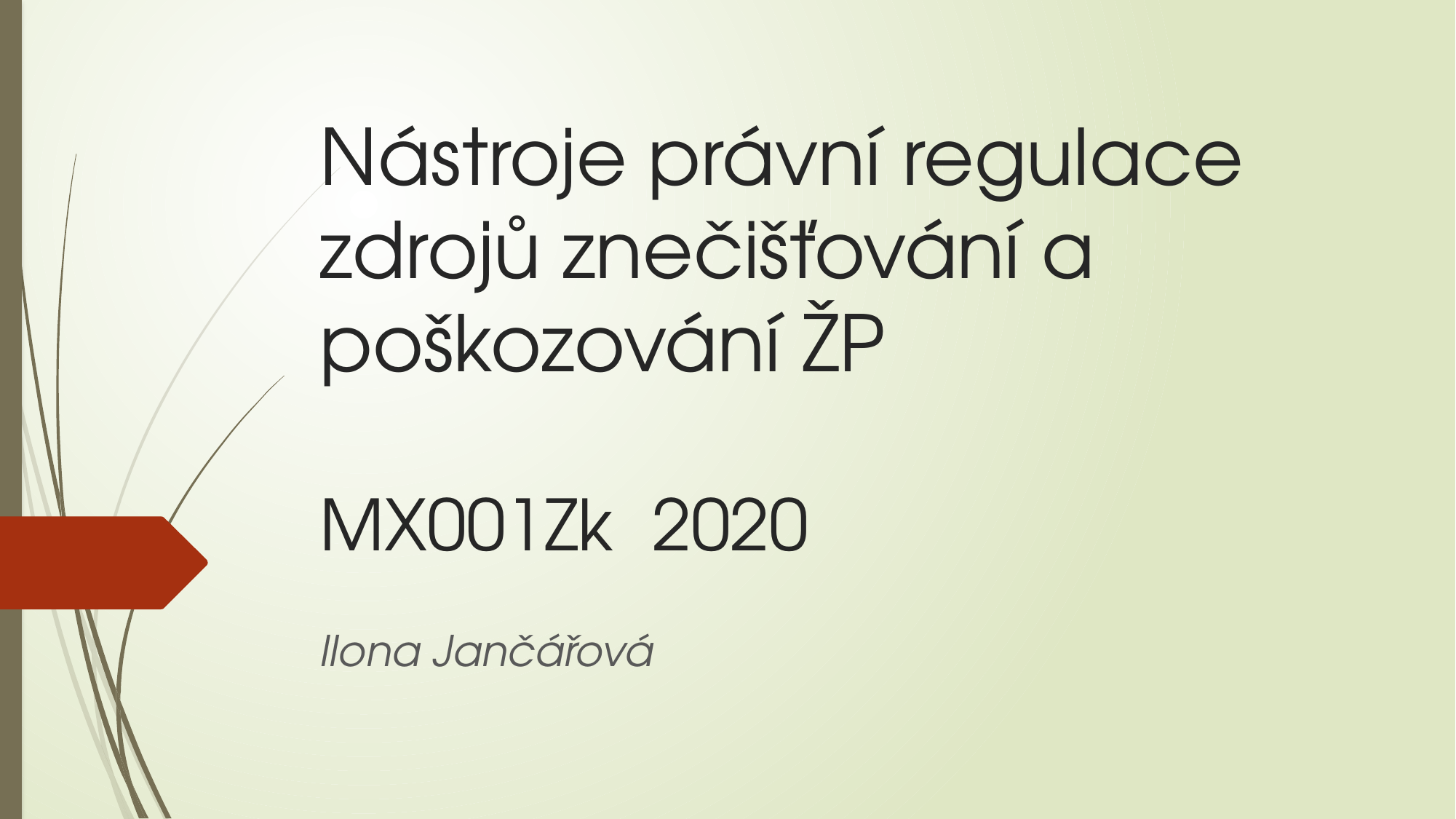

# Nástroje právní regulace zdrojů znečišťování a poškozování ŽP MX001Zk  2020

Ilona Jančářová